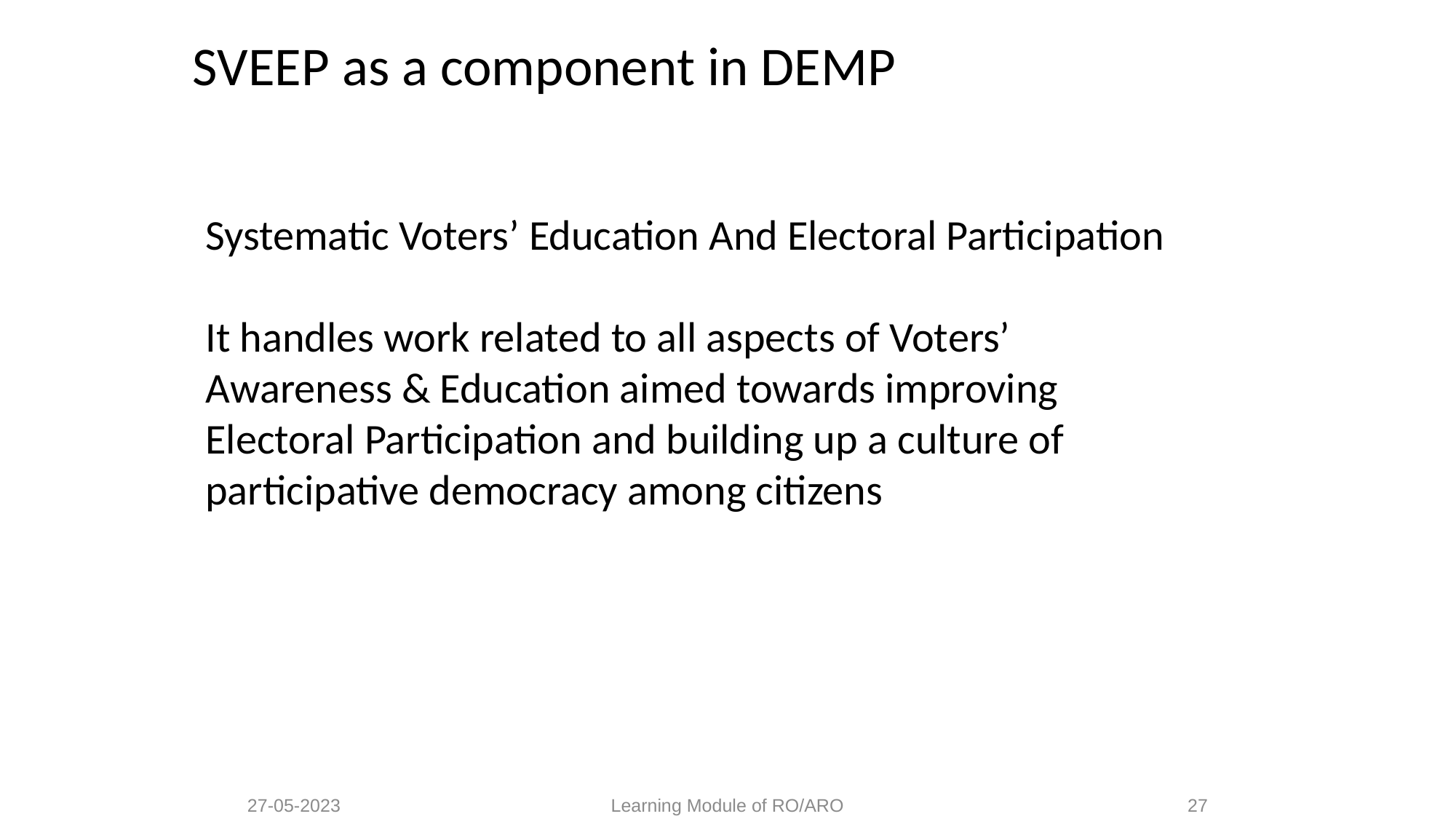

# SVEEP as a component in DEMP
Systematic Voters’ Education And Electoral Participation

It handles work related to all aspects of Voters’ Awareness & Education aimed towards improving Electoral Participation and building up a culture of participative democracy among citizens
27-05-2023
Learning Module of RO/ARO
27